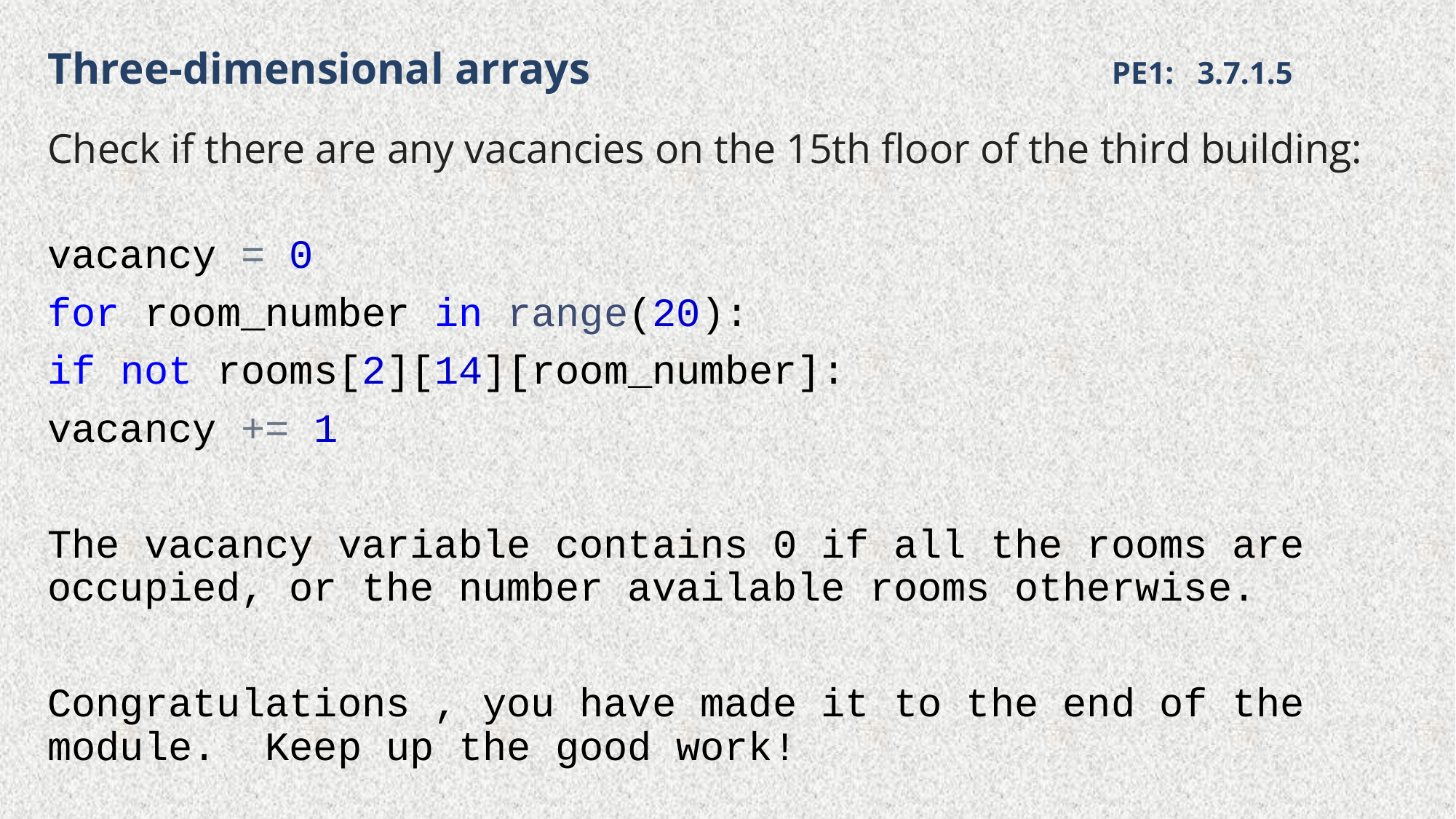

# Three-dimensional arrays                                               PE1:   3.7.1.5
Check if there are any vacancies on the 15th floor of the third building:

vacancy = 0
for room_number in range(20):
if not rooms[2][14][room_number]:
vacancy += 1

The vacancy variable contains 0 if all the rooms are occupied, or the number available rooms otherwise.

Congratulations , you have made it to the end of the module.  Keep up the good work!